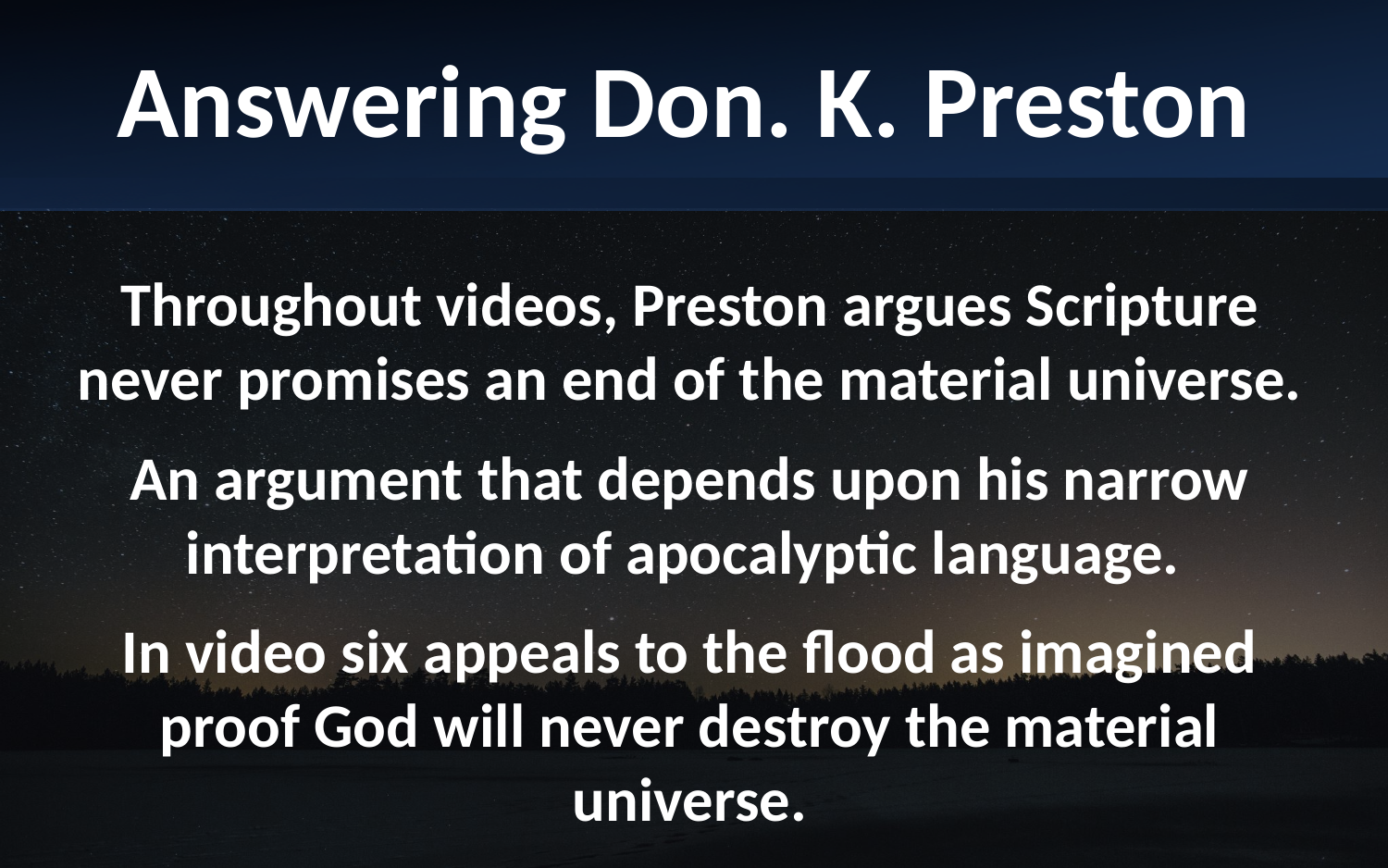

Answering Don. K. Preston
Throughout videos, Preston argues Scripture never promises an end of the material universe.
An argument that depends upon his narrow interpretation of apocalyptic language.
In video six appeals to the flood as imagined proof God will never destroy the material universe.